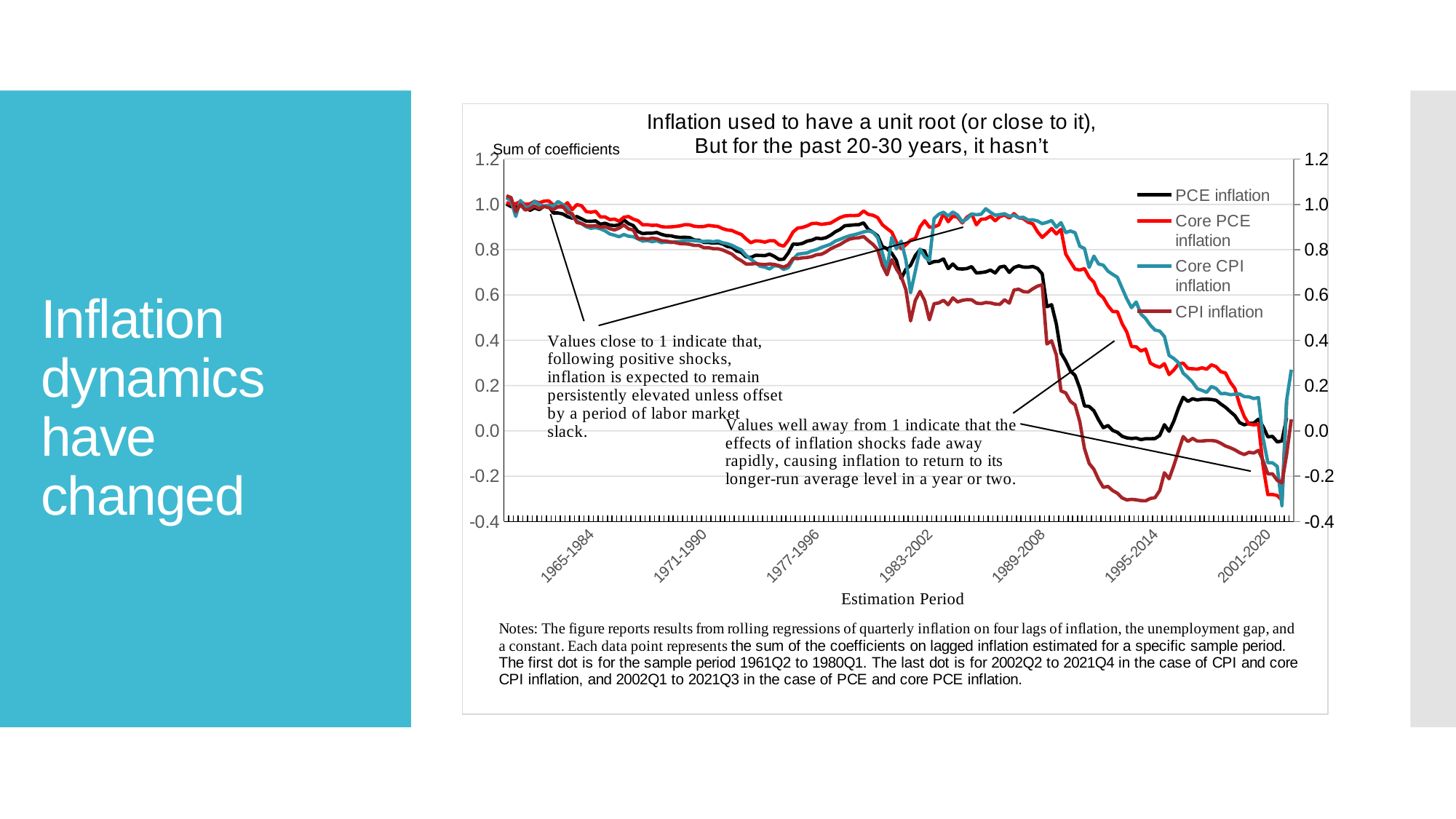

### Chart: Inflation used to have a unit root (or close to it),
But for the past 20-30 years, it hasn’t

| Category |  |  |  |  |
|---|---|---|---|---|
|   | 1.00172103657321 | 1.00790338916565 | 1.02958770189255 | 1.03803904211217 |
|   | 0.989978501531282 | 1.0007837239417 | 1.01610025630071 | 1.02988607938323 |
| 1961-1980 | 0.986282617783291 | 1.0029040763718 | 0.946913487809522 | 0.967631206906501 |
|   | 0.993362677955522 | 1.012069424408 | 1.01701252153976 | 0.99906988428352 |
|   | 0.997052084319027 | 1.00016132006666 | 0.986268451655795 | 0.974886342319277 |
|   | 0.973060667906161 | 1.001957980636 | 0.988257712175276 | 0.980160214965701 |
|   | 0.984314072642726 | 1.01329666117038 | 1.01301770426587 | 0.992913115890896 |
|   | 0.976843816041258 | 1.00652565990694 | 0.999066690871395 | 0.981869878710031 |
|   | 0.991044300060058 | 1.01416815245776 | 0.992553889242596 | 0.990533550534623 |
|   | 0.991249688600587 | 1.01553627710377 | 0.996278644179428 | 0.985379395291597 |
| 1963-1982 | 0.961917818769985 | 0.997426081919898 | 0.991615517097714 | 0.976400103872323 |
|   | 0.961921333391661 | 0.988375681638583 | 1.01276527216209 | 0.990028885032402 |
|   | 0.957679798541108 | 0.98785103980232 | 0.99918360685487 | 0.991316431261504 |
|   | 0.945945239475665 | 1.00721421153106 | 0.984218361565287 | 0.964212354100209 |
|   | 0.939078047188614 | 0.976441682318184 | 0.947727583340064 | 0.959105467774324 |
|  | 0.946290801389288 | 0.998776419433587 | 0.927163560828349 | 0.919906281526092 |
|  | 0.935843977454278 | 0.993831846449008 | 0.914595703819143 | 0.915656589434695 |
|  | 0.925706623383045 | 0.967967592341357 | 0.901278381821393 | 0.905613790980419 |
| 1965-1984 | 0.924901609811755 | 0.965231837048585 | 0.894086057181875 | 0.904028963542196 |
|  | 0.926921620209704 | 0.968823588729879 | 0.897639114036014 | 0.906278338857313 |
|  | 0.91225121896071 | 0.944374386831048 | 0.89182999509756 | 0.899034171924658 |
|  | 0.916640808391609 | 0.944681072001404 | 0.882989935933081 | 0.901665240882248 |
|  | 0.90861558435197 | 0.932833800882867 | 0.869277577103901 | 0.892455637727039 |
|  | 0.906226981473492 | 0.934738817389231 | 0.863724746692008 | 0.886923310642865 |
|  | 0.910091412550181 | 0.925671505692307 | 0.856857461124981 | 0.894950292855359 |
|  | 0.931080702465084 | 0.943161621280907 | 0.866960025934515 | 0.909237291924817 |
| 1967-1986 | 0.915137780158129 | 0.946212669230336 | 0.859265142563569 | 0.891683779667695 |
|  | 0.9063426509356 | 0.934508045844781 | 0.857053147150034 | 0.886555728943333 |
|  | 0.879940950805906 | 0.927867669781707 | 0.847693287383806 | 0.848237184583607 |
|  | 0.870828474377213 | 0.909818621049517 | 0.83764447742041 | 0.849664626778652 |
|  | 0.872903111248278 | 0.910240628595758 | 0.840664086122615 | 0.84626731990122 |
|  | 0.87276220586529 | 0.907328373488982 | 0.835066450928182 | 0.850759917789338 |
|  | 0.875698993859409 | 0.908351129964917 | 0.839147564389549 | 0.847924110416862 |
|  | 0.867537557074883 | 0.901579823276801 | 0.831122538943224 | 0.839343393390736 |
| 1969-1988 | 0.862115465956153 | 0.899745094797668 | 0.833696055705535 | 0.837960191253152 |
|  | 0.861097161932293 | 0.900668699786166 | 0.831751445153009 | 0.833713179104637 |
|  | 0.856069054054407 | 0.902281502844684 | 0.834855407729167 | 0.831424031460445 |
|  | 0.853899351973205 | 0.90532461831412 | 0.835619261523729 | 0.82645206698128 |
|  | 0.854850220011066 | 0.910460970587599 | 0.840898576138728 | 0.826297758441103 |
|  | 0.852993382236386 | 0.909573956374567 | 0.840480467758068 | 0.823515354977395 |
|  | 0.8425584233067 | 0.90324764661851 | 0.840054119408755 | 0.818849348437005 |
|  | 0.841630766435456 | 0.901390671395782 | 0.837745746320628 | 0.818646598413225 |
| 1971-1990 | 0.831886569121176 | 0.902186945699598 | 0.836318238733749 | 0.808713816457843 |
|  | 0.831778872103509 | 0.907263279648415 | 0.837616524547826 | 0.808790323393385 |
|  | 0.82894570429219 | 0.904379827762032 | 0.83512167633146 | 0.804508607829248 |
|  | 0.830327315375614 | 0.902303612341522 | 0.838391763828451 | 0.804271027904865 |
|  | 0.825346388960045 | 0.892839005796383 | 0.830371947107971 | 0.798691133550526 |
|  | 0.814251701899486 | 0.886834246529508 | 0.826212227904239 | 0.789546439298221 |
|  | 0.810653638382426 | 0.884317790088702 | 0.819287148436831 | 0.780433518569168 |
|  | 0.793759240293638 | 0.874881575678485 | 0.808382577620296 | 0.762833551266192 |
| 1973-1992 | 0.787783147086405 | 0.867205163431826 | 0.79884653465908 | 0.751386853357396 |
|  | 0.768447229085852 | 0.847323065087809 | 0.774679666568833 | 0.736678382883219 |
|  | 0.765214950642385 | 0.830666545620619 | 0.757801791829402 | 0.736204757231166 |
|  | 0.774971003071973 | 0.838929891342525 | 0.742407065723929 | 0.738993228364638 |
|  | 0.774538938478824 | 0.837593040585432 | 0.726842355063532 | 0.735601546155346 |
|  | 0.773555339014468 | 0.833184327090661 | 0.722948858441631 | 0.734120926742129 |
|  | 0.780131660792879 | 0.83959122462262 | 0.714709546112554 | 0.736568309591421 |
|  | 0.770441162282537 | 0.839620442295638 | 0.72903331658516 | 0.734914059666555 |
| 1975-1994 | 0.756993351660611 | 0.82208094788219 | 0.726922994272855 | 0.729506390270405 |
|  | 0.757758758376149 | 0.815292002631213 | 0.712698200515268 | 0.722909616001059 |
|  | 0.785570906672532 | 0.841150635299229 | 0.721210778810874 | 0.733015289294558 |
|  | 0.824816724401302 | 0.877877784185086 | 0.756778342506112 | 0.761614074075916 |
|  | 0.823776533814258 | 0.895336125645994 | 0.780098577950738 | 0.760242903400338 |
|  | 0.827783730228371 | 0.898255170390102 | 0.783112252706143 | 0.763700239824152 |
|  | 0.837695134261966 | 0.905393507925561 | 0.785624153265772 | 0.76539018327769 |
|   | 0.841947103708239 | 0.915208844670735 | 0.794390003089047 | 0.769506478204982 |
| 1977-1996 | 0.850800163146033 | 0.916316587127819 | 0.800348730510812 | 0.777543696206033 |
|  | 0.848133789173826 | 0.91160395227164 | 0.809744742723895 | 0.779428591348644 |
|  | 0.852973354964811 | 0.914334931468977 | 0.816850184752424 | 0.789753678036035 |
|  | 0.863889306821861 | 0.917475614780594 | 0.824223108120907 | 0.80394519171382 |
|  | 0.878871967333069 | 0.929759489868402 | 0.8381318348239 | 0.813992263431768 |
|  | 0.889322764745408 | 0.94175336015138 | 0.845717483494081 | 0.822812406628032 |
|  | 0.905720042307473 | 0.948675648274373 | 0.854312282095579 | 0.835837069816567 |
|  | 0.9075254891587 | 0.950584806888218 | 0.861206815767533 | 0.846496494312031 |
| 1979-1998 | 0.909614751328731 | 0.95056256871194 | 0.865772555836319 | 0.850702632054859 |
|  | 0.910589627904679 | 0.952163688553592 | 0.871535271948851 | 0.852536096695403 |
|  | 0.918259337122228 | 0.970779668006929 | 0.878292221007783 | 0.858215157013314 |
|  | 0.889016461037747 | 0.955791402679239 | 0.882593587450261 | 0.839747261168707 |
|  | 0.87668382432516 | 0.951867098945493 | 0.877072873644251 | 0.823292829387142 |
|  | 0.860941421179019 | 0.941525990249743 | 0.852875802864792 | 0.799931632639469 |
|  | 0.813885532523779 | 0.910201620679761 | 0.784940528085697 | 0.730749454449349 |
|  | 0.804039728601698 | 0.893059055635785 | 0.712988014042565 | 0.688899536215216 |
| 1981-2000 | 0.783814987617562 | 0.877177180077923 | 0.854581986866788 | 0.755866930526385 |
|  | 0.751967354394177 | 0.832944639949111 | 0.803900447459092 | 0.714412436586943 |
|  | 0.672283876133639 | 0.804432513161303 | 0.837875594320611 | 0.68178901772435 |
|  | 0.713654019803293 | 0.821583169318026 | 0.755360815214125 | 0.623575837316031 |
|  | 0.731043520598868 | 0.841316588476918 | 0.609710992208765 | 0.4854247248345 |
|  | 0.773957766157294 | 0.849041200476771 | 0.705453073345127 | 0.575851936460409 |
|  | 0.799947233315656 | 0.900605386999139 | 0.803002048139805 | 0.615739181943771 |
|  | 0.793560949690106 | 0.927592691522085 | 0.768123939977795 | 0.574918980610859 |
| 1983-2002 | 0.739298672536642 | 0.899256394364376 | 0.750521433754635 | 0.490331870622036 |
|  | 0.747349453606821 | 0.9004936293592 | 0.937263782556695 | 0.56145100062072 |
|  | 0.748611479418791 | 0.909409670542661 | 0.956107545265788 | 0.564716484350421 |
|  | 0.758977703683802 | 0.960141340674662 | 0.965178432103329 | 0.576448115152003 |
|  | 0.716430377427217 | 0.923406037850967 | 0.948061862471472 | 0.556861916405799 |
|  | 0.736790798031573 | 0.947964184118439 | 0.966053314309815 | 0.586970391754061 |
|  | 0.716023895423897 | 0.943016902565309 | 0.952638715856765 | 0.569048004543668 |
|  | 0.714472484923835 | 0.917964096471746 | 0.922972991781369 | 0.576181899556138 |
| 1985-2004 | 0.71673606065028 | 0.943742964746161 | 0.936214846757112 | 0.579406704029338 |
|  | 0.725033298212452 | 0.957515597538208 | 0.956922463080983 | 0.578475094287339 |
|  | 0.69693098208434 | 0.909711050839055 | 0.954208195174235 | 0.564058208869605 |
|  | 0.699189002668018 | 0.934241395623789 | 0.956238005093673 | 0.56168170844011 |
|  | 0.702009071643541 | 0.93570442296116 | 0.980641627380493 | 0.56684062153797 |
|  | 0.710058077761021 | 0.947318264499424 | 0.964866953845074 | 0.565071582471173 |
|  | 0.697124920923007 | 0.92778700345701 | 0.951871226708697 | 0.559807060168566 |
|  | 0.723252278179894 | 0.946078301303183 | 0.954913501582193 | 0.558705371337301 |
| 1987-2006 | 0.727060140575095 | 0.95307011111207 | 0.958654871763576 | 0.57883191170061 |
|  | 0.699740346153885 | 0.939430298096251 | 0.947552088064208 | 0.563894056465407 |
|  | 0.720915901599843 | 0.958732408825483 | 0.951767443201022 | 0.621594798572379 |
|  | 0.728421185534344 | 0.940846816659842 | 0.941233328782884 | 0.625672695311278 |
|  | 0.723062654763065 | 0.936885550266701 | 0.942678773940229 | 0.61484870902409 |
|  | 0.722444996887657 | 0.921055324898665 | 0.930749481668909 | 0.612999873994681 |
|  | 0.725937235293728 | 0.914049437467532 | 0.931718280868562 | 0.627444540199061 |
|  | 0.717256722261194 | 0.879260834891759 | 0.926348284724768 | 0.639173523033654 |
| 1989-2008 | 0.693344864250667 | 0.853965626799036 | 0.914791697869965 | 0.644878730410292 |
|  | 0.548020692032917 | 0.872483582793096 | 0.920626704986469 | 0.383646898650451 |
|  | 0.556889166756843 | 0.893217696442228 | 0.928542684035329 | 0.397654632196195 |
|  | 0.472498464935065 | 0.869416816119708 | 0.899215107288774 | 0.335608214287295 |
|  | 0.343847302959018 | 0.889181218934439 | 0.919463934960299 | 0.176569810190398 |
|  | 0.308675697569913 | 0.780780865841736 | 0.875360822901177 | 0.167616838133876 |
|  | 0.265013974427511 | 0.746623014189656 | 0.882370811209882 | 0.130538097450933 |
|  | 0.244707591726253 | 0.714246878716959 | 0.874781182306443 | 0.1149152472449 |
| 1991-2010 | 0.188583531437779 | 0.71003665475642 | 0.814973848227116 | 0.0405711399436324 |
|  | 0.110394253914814 | 0.716407231323648 | 0.805231778051072 | -0.0778623644706612 |
|  | 0.10808197263722 | 0.677822074261869 | 0.721772432562684 | -0.143631185716086 |
|  | 0.0887671239127428 | 0.65631914188758 | 0.771354049000357 | -0.169520116254307 |
|  | 0.0490063585774458 | 0.606538797203376 | 0.736885179541243 | -0.214302475421096 |
|  | 0.01436810449002 | 0.588230949091412 | 0.731451828504503 | -0.249201627301991 |
|  | 0.0238693604650731 | 0.552531253856495 | 0.704951815730987 | -0.245043665764881 |
|  | 0.00229645960640965 | 0.527009894957723 | 0.690765254065725 | -0.263276226862951 |
| 1993-2012 | -0.00640797002422344 | 0.526436882406402 | 0.677926672179776 | -0.275067921632502 |
|  | -0.0236718864053658 | 0.47383465596761 | 0.630205069175937 | -0.295606302229954 |
|  | -0.0307725767393891 | 0.436848851737693 | 0.583137729208497 | -0.304569526631017 |
|  | -0.0335650689078781 | 0.372162717063322 | 0.544019023645061 | -0.301902460131627 |
|  | -0.0315486463871407 | 0.371042641678174 | 0.569090272163662 | -0.304215153856343 |
|  | -0.0383450825521802 | 0.352478553011917 | 0.516129212832915 | -0.307929109176465 |
|  | -0.0346408476700326 | 0.361329341025894 | 0.495643233043816 | -0.308640584456903 |
|  | -0.0345278715928269 | 0.299546159992463 | 0.466675248069751 | -0.298243649038669 |
| 1995-2014 | -0.0338149124546294 | 0.287921771675995 | 0.445152053632652 | -0.294659705767817 |
|  | -0.0201956410967502 | 0.2808397859044 | 0.440627724502144 | -0.263120644227075 |
|  | 0.0274119482821799 | 0.296657846652561 | 0.416545176678541 | -0.184737560472975 |
|  | -0.00165241844146649 | 0.248853060755926 | 0.33318492267231 | -0.21131845530055 |
|  | 0.0431924856537894 | 0.268702658649446 | 0.319532000159664 | -0.152917474560825 |
|  | 0.101109204974337 | 0.295823552983972 | 0.301295560273518 | -0.0878809948596525 |
|  | 0.148561290498238 | 0.299396381786089 | 0.254693049958182 | -0.024816492942912 |
|  | 0.130276996924932 | 0.275419320506418 | 0.236511564774304 | -0.0468342350621928 |
| 1997-2016 | 0.142068433726711 | 0.274274036337296 | 0.214947614180062 | -0.0331070567902994 |
|  | 0.13644354925095 | 0.272349909237475 | 0.186042984928638 | -0.0449985701622743 |
|  | 0.140131383424665 | 0.278502717780765 | 0.178684886370217 | -0.0447287289180798 |
|  | 0.140310168198979 | 0.272178381366381 | 0.170383374732289 | -0.042448154204838 |
|  | 0.138812765167233 | 0.29156919043402 | 0.196020721462567 | -0.0423336335229088 |
|  | 0.135200686963526 | 0.283600129133435 | 0.187121564264285 | -0.0449246236235547 |
|  | 0.118817514649458 | 0.26154018510744 | 0.164550372359838 | -0.0544098479129798 |
|   | 0.104523985839834 | 0.255621561096035 | 0.165184563326434 | -0.0665583397074299 |
| 1999-2018 | 0.0853831347309816 | 0.215290271454385 | 0.160218627281985 | -0.0740822459434362 |
|  | 0.0672608033191496 | 0.187241836342908 | 0.161731985610698 | -0.0834963861470149 |
|  | 0.0364075053371402 | 0.116163814914129 | 0.162812520743755 | -0.0958413706323378 |
|  | 0.0268481560869317 | 0.0629403915988159 | 0.151423673489074 | -0.104387038433646 |
|  | 0.0338737736475399 | 0.0298655639270357 | 0.150330054566735 | -0.0942203862158083 |
|  | 0.0342709138925165 | 0.026679506718397 | 0.142955502750613 | -0.0975100099290822 |
|  | 0.051520006266713 | 0.0295606868144739 | 0.146999620768069 | -0.0859293991593442 |
|  | 0.0190716542422735 | -0.156438262565598 | -0.0328535481603159 | -0.132056160050814 |
| 2001-2020 | -0.0264110507008938 | -0.281222109601228 | -0.140048726925329 | -0.189117166691627 |
# Inflation dynamics have changed
Sum of coefficients